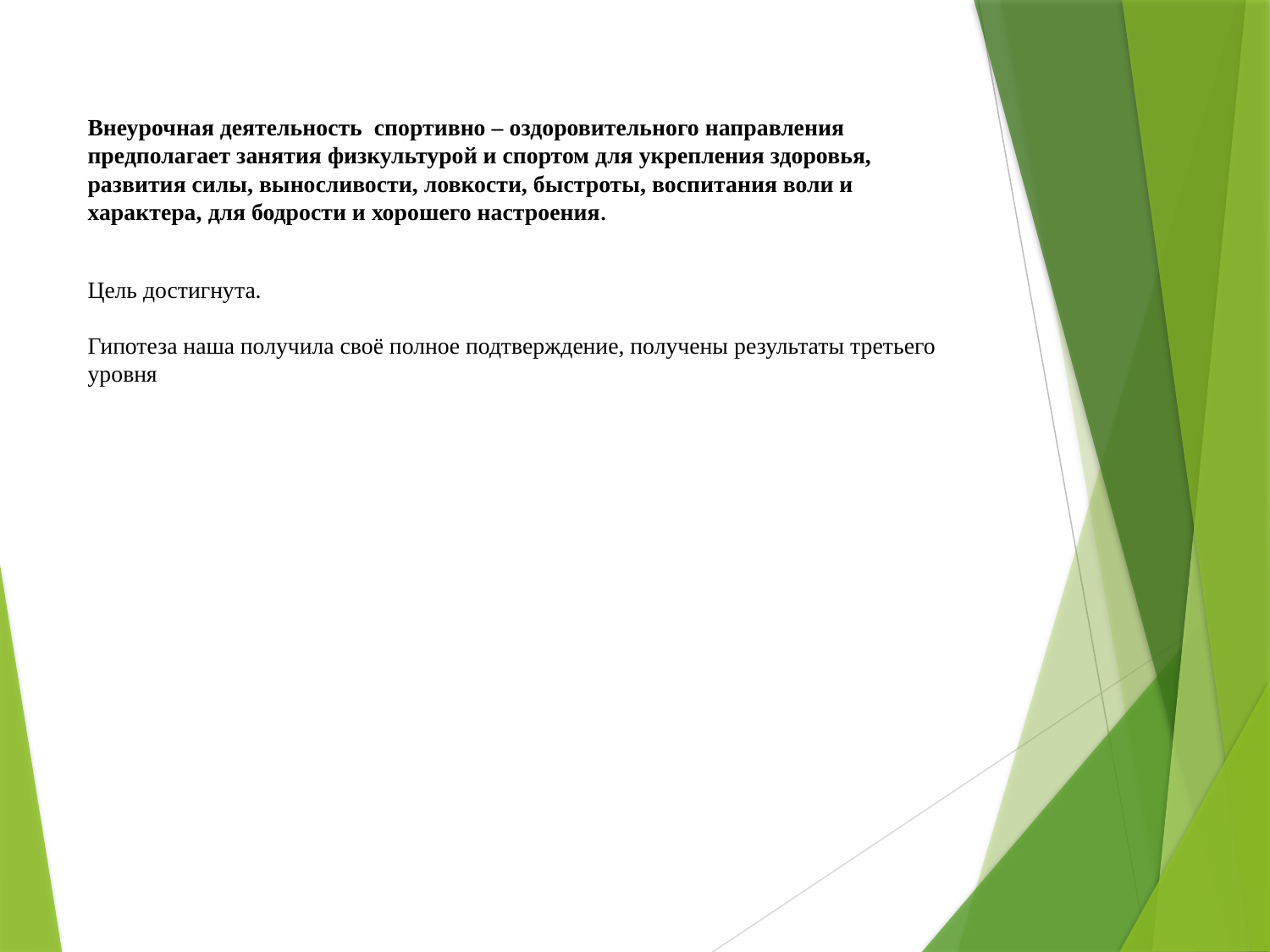

# Внеурочная деятельность  спортивно – оздоровительного направления предполагает занятия физкультурой и спортом для укрепления здоровья, развития силы, выносливости, ловкости, быстроты, воспитания воли и характера, для бодрости и хорошего настроения. Цель достигнута. Гипотеза наша получила своё полное подтверждение, получены результаты третьего уровня